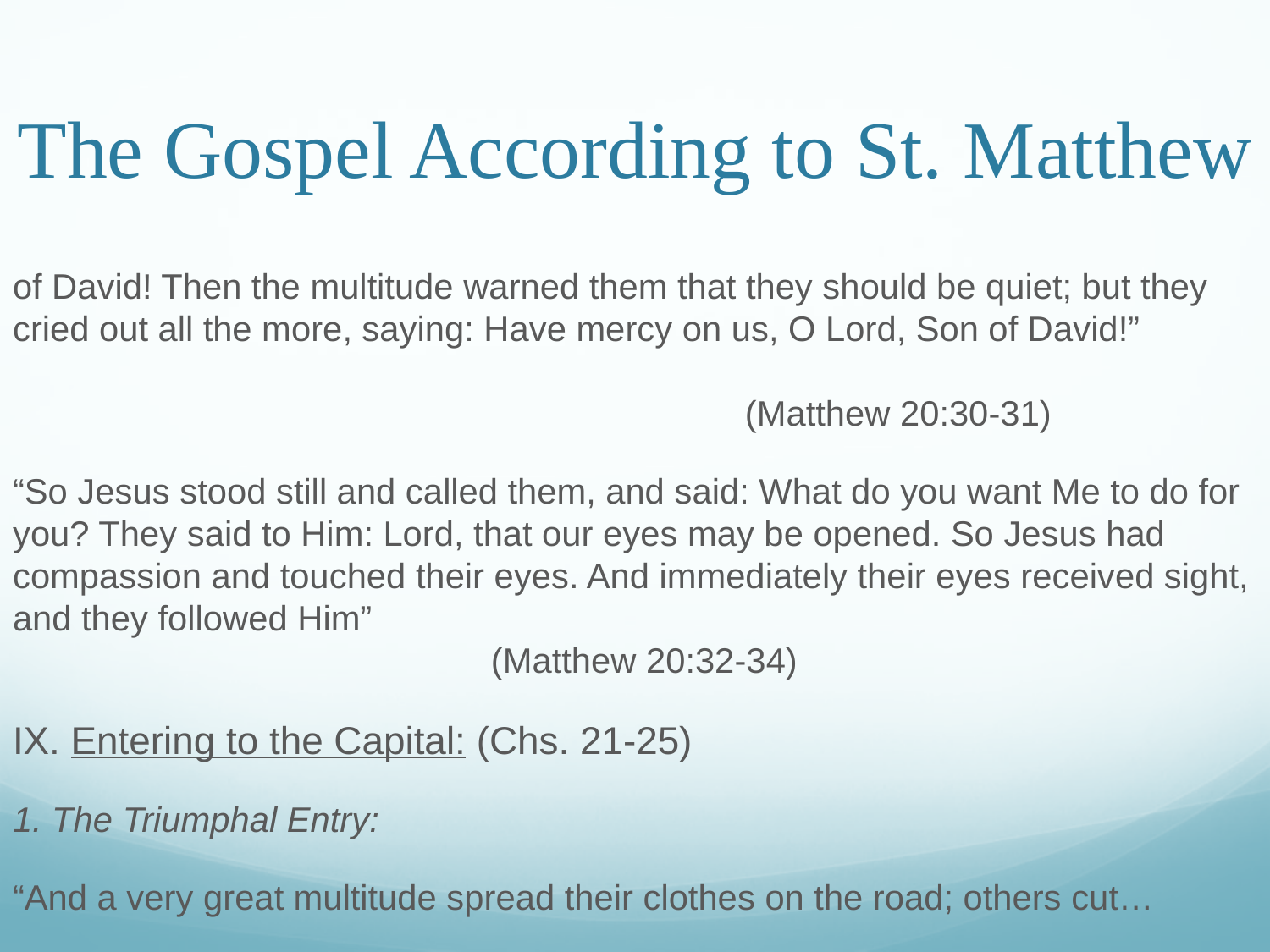

# The Gospel According to St. Matthew
of David! Then the multitude warned them that they should be quiet; but they cried out all the more, saying: Have mercy on us, O Lord, Son of David!”															          (Matthew 20:30-31)
“So Jesus stood still and called them, and said: What do you want Me to do for you? They said to Him: Lord, that our eyes may be opened. So Jesus had compassion and touched their eyes. And immediately their eyes received sight, and they followed Him”										          (Matthew 20:32-34)
IX. Entering to the Capital: (Chs. 21-25)
1. The Triumphal Entry:
“And a very great multitude spread their clothes on the road; others cut…